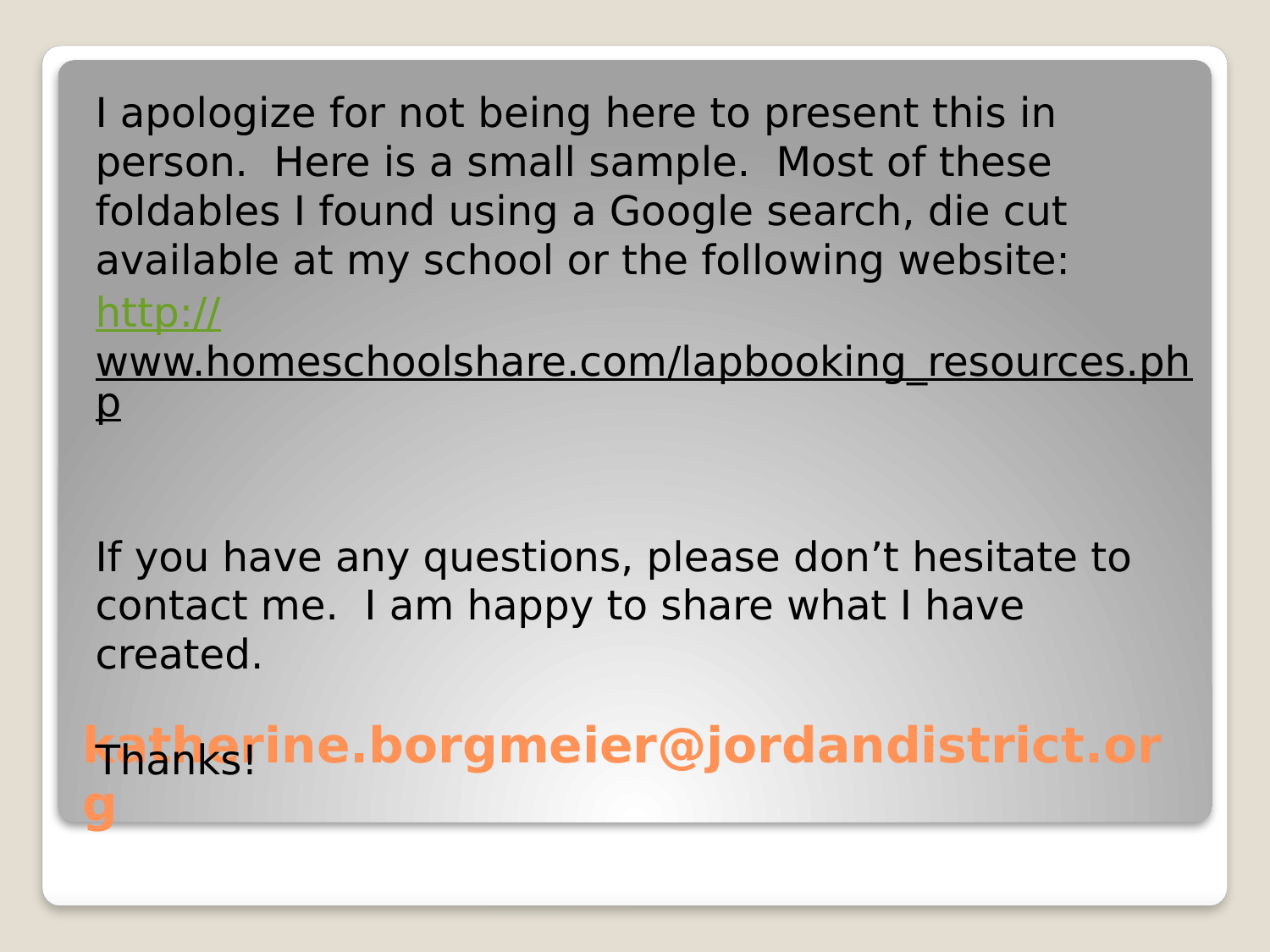

I apologize for not being here to present this in person.  Here is a small sample.  Most of these foldables I found using a Google search, die cut available at my school or the following website:
http://www.homeschoolshare.com/lapbooking_resources.php

If you have any questions, please don’t hesitate to contact me.  I am happy to share what I have created.

Thanks!
# katherine.borgmeier@jordandistrict.org